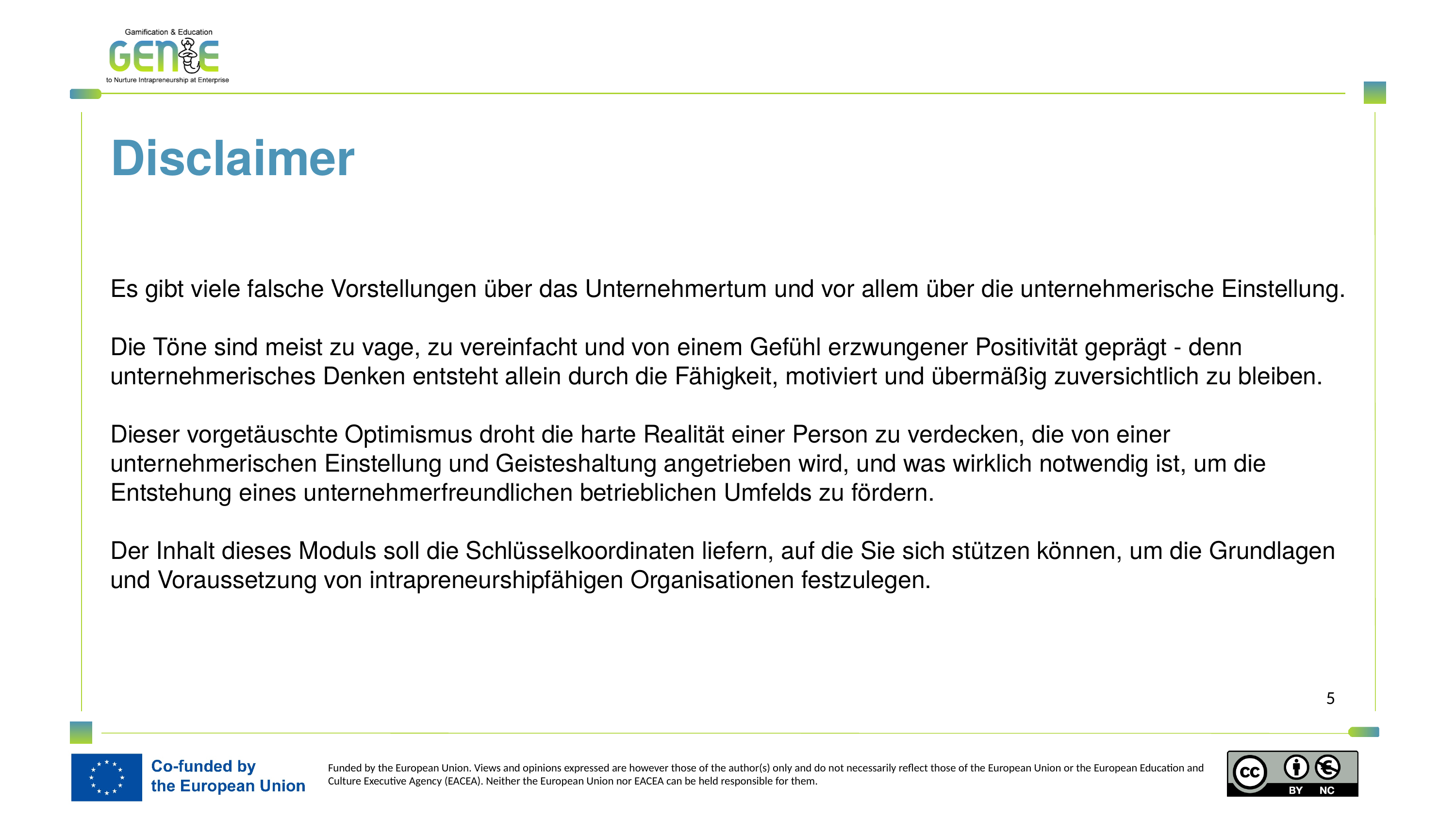

Disclaimer
Es gibt viele falsche Vorstellungen über das Unternehmertum und vor allem über die unternehmerische Einstellung.

Die Töne sind meist zu vage, zu vereinfacht und von einem Gefühl erzwungener Positivität geprägt - denn unternehmerisches Denken entsteht allein durch die Fähigkeit, motiviert und übermäßig zuversichtlich zu bleiben.

Dieser vorgetäuschte Optimismus droht die harte Realität einer Person zu verdecken, die von einer unternehmerischen Einstellung und Geisteshaltung angetrieben wird, und was wirklich notwendig ist, um die Entstehung eines unternehmerfreundlichen betrieblichen Umfelds zu fördern.

Der Inhalt dieses Moduls soll die Schlüsselkoordinaten liefern, auf die Sie sich stützen können, um die Grundlagen und Voraussetzung von intrapreneurshipfähigen Organisationen festzulegen.